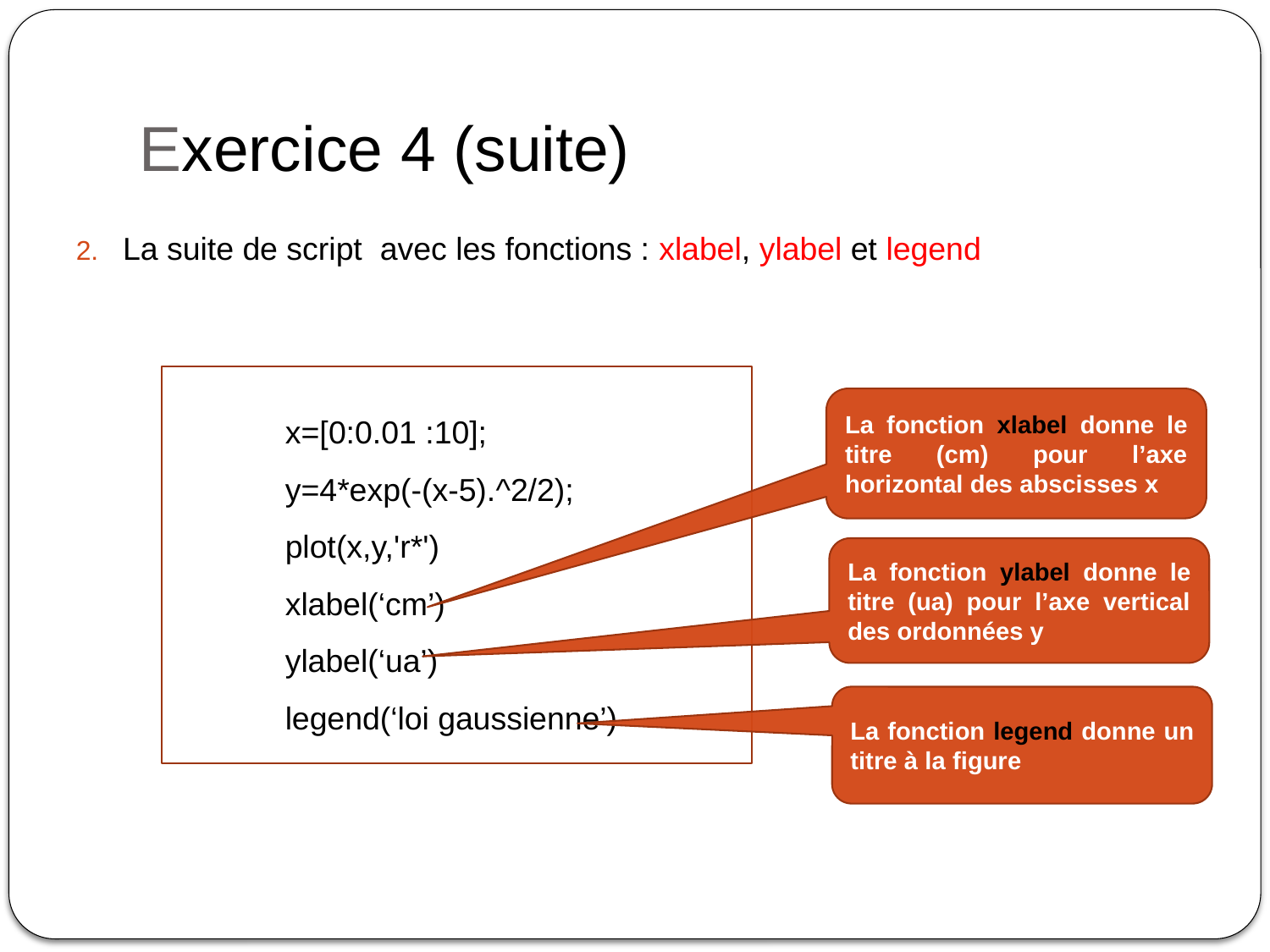

# Exercice 4 (suite)
 La suite de script  avec les fonctions : xlabel, ylabel et legend
x=[0:0.01 :10];
y=4*exp(-(x-5).^2/2);
plot(x,y,'r*')
xlabel(‘cm’)
ylabel(‘ua’)
legend(‘loi gaussienne’)
La fonction xlabel donne le titre (cm) pour l’axe horizontal des abscisses x
La fonction ylabel donne le titre (ua) pour l’axe vertical des ordonnées y
La fonction legend donne un titre à la figure